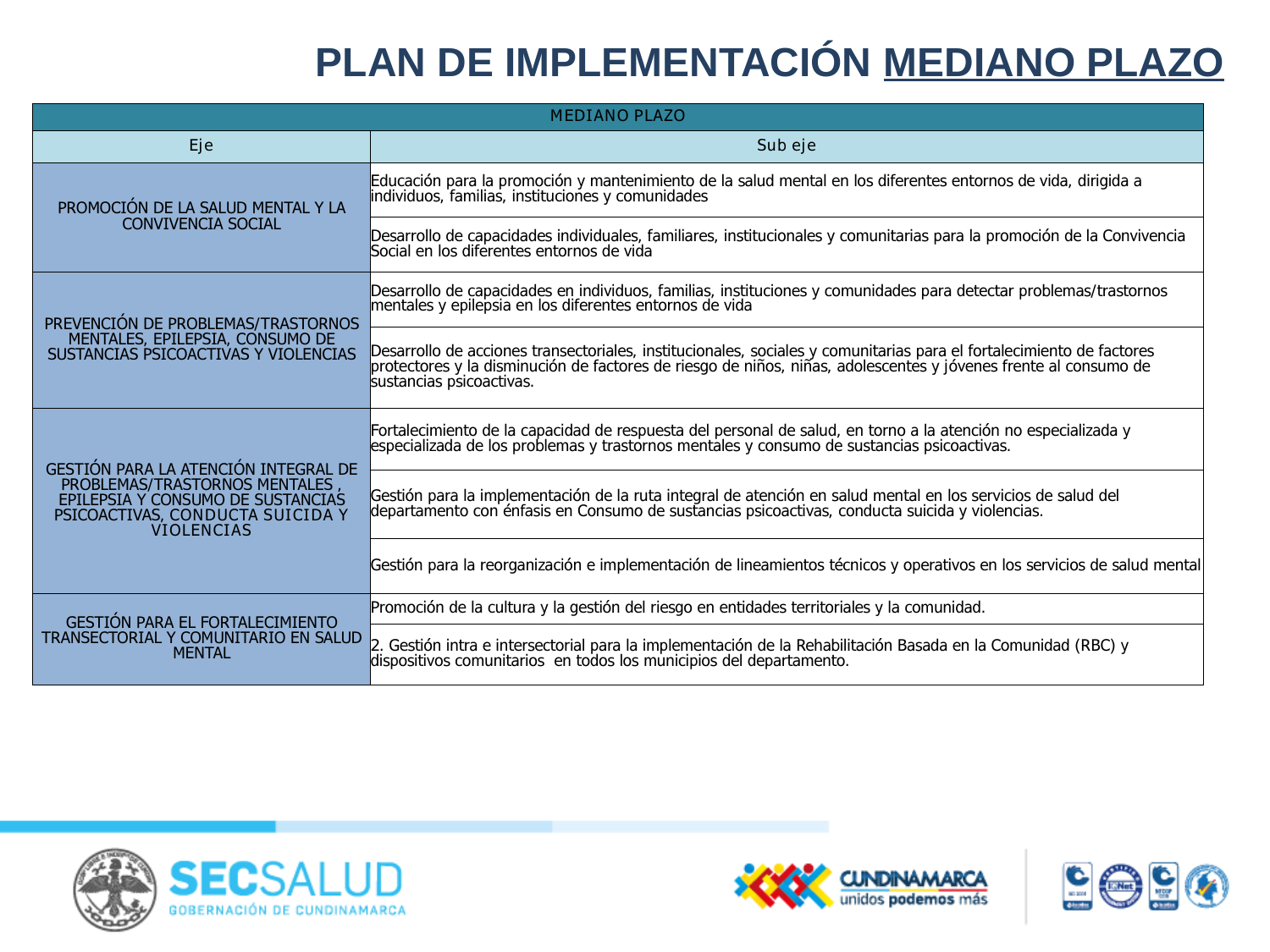

PLAN DE IMPLEMENTACIÓN MEDIANO PLAZO
| MEDIANO PLAZO |  |
| --- | --- |
| Eje | Sub eje |
| PROMOCIÓN DE LA SALUD MENTAL Y LA CONVIVENCIA SOCIAL | Educación para la promoción y mantenimiento de la salud mental en los diferentes entornos de vida, dirigida a individuos, familias, instituciones y comunidades |
|  | Desarrollo de capacidades individuales, familiares, institucionales y comunitarias para la promoción de la Convivencia Social en los diferentes entornos de vida |
| PREVENCIÓN DE PROBLEMAS/TRASTORNOS MENTALES, EPILEPSIA, CONSUMO DE SUSTANCIAS PSICOACTIVAS Y VIOLENCIAS | Desarrollo de capacidades en individuos, familias, instituciones y comunidades para detectar problemas/trastornos mentales y epilepsia en los diferentes entornos de vida |
|  | Desarrollo de acciones transectoriales, institucionales, sociales y comunitarias para el fortalecimiento de factores protectores y la disminución de factores de riesgo de niños, niñas, adolescentes y jóvenes frente al consumo de sustancias psicoactivas. |
| GESTIÓN PARA LA ATENCIÓN INTEGRAL DE PROBLEMAS/TRASTORNOS MENTALES , EPILEPSIA Y CONSUMO DE SUSTANCIAS PSICOACTIVAS, CONDUCTA SUICIDA Y VIOLENCIAS | Fortalecimiento de la capacidad de respuesta del personal de salud, en torno a la atención no especializada y especializada de los problemas y trastornos mentales y consumo de sustancias psicoactivas. |
|  | Gestión para la implementación de la ruta integral de atención en salud mental en los servicios de salud del departamento con énfasis en Consumo de sustancias psicoactivas, conducta suicida y violencias. |
|  | Gestión para la reorganización e implementación de lineamientos técnicos y operativos en los servicios de salud mental |
| GESTIÓN PARA EL FORTALECIMIENTO TRANSECTORIAL Y COMUNITARIO EN SALUD MENTAL | Promoción de la cultura y la gestión del riesgo en entidades territoriales y la comunidad. |
|  | 2. Gestión intra e intersectorial para la implementación de la Rehabilitación Basada en la Comunidad (RBC) y dispositivos comunitarios en todos los municipios del departamento. |